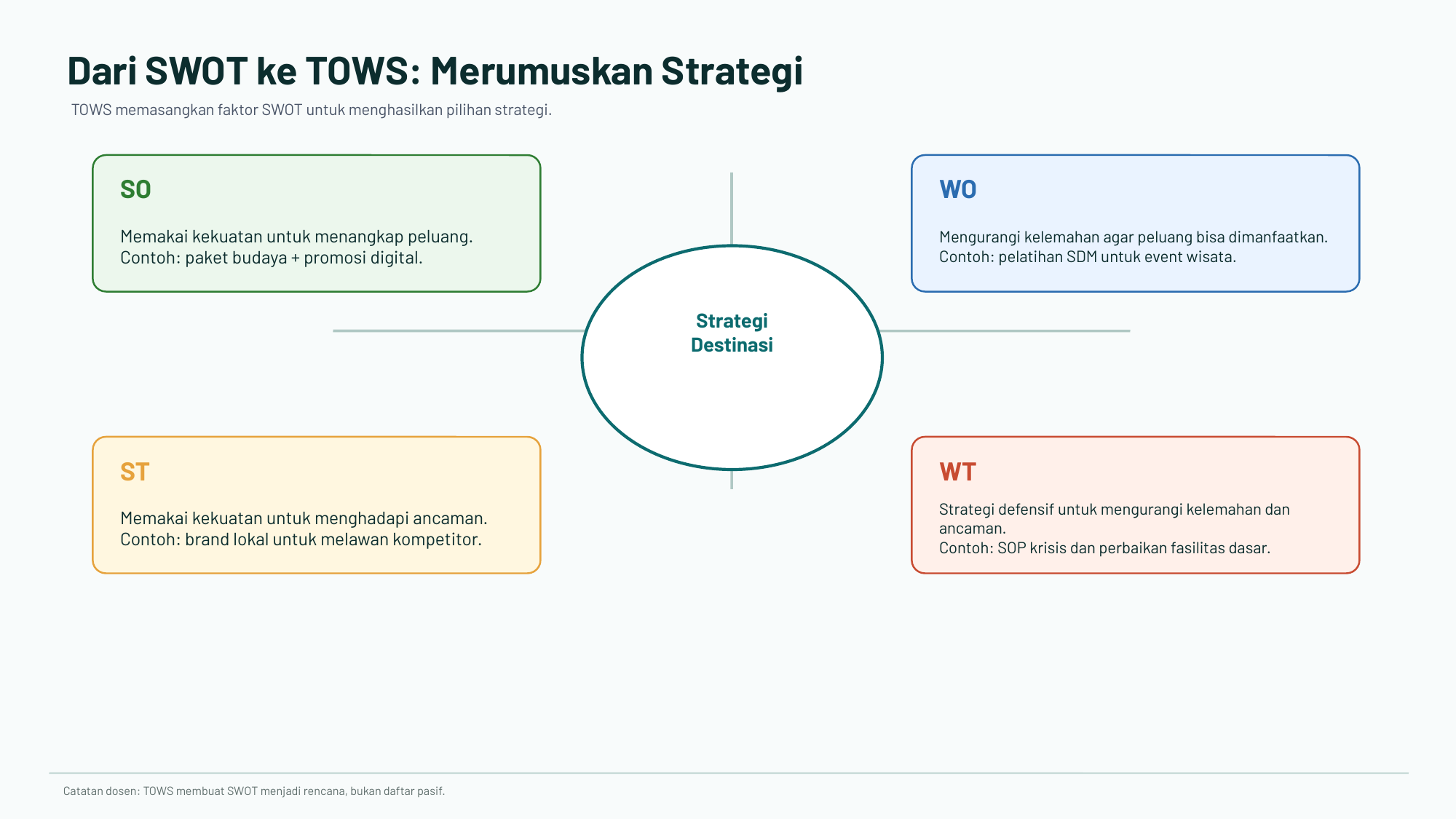

Dari SWOT ke TOWS: Merumuskan Strategi
TOWS memasangkan faktor SWOT untuk menghasilkan pilihan strategi.

SO
WO
Memakai kekuatan untuk menangkap peluang.
Contoh: paket budaya + promosi digital.
Mengurangi kelemahan agar peluang bisa dimanfaatkan.
Contoh: pelatihan SDM untuk event wisata.

Strategi
Destinasi

ST
WT
Memakai kekuatan untuk menghadapi ancaman.
Contoh: brand lokal untuk melawan kompetitor.
Strategi defensif untuk mengurangi kelemahan dan ancaman.
Contoh: SOP krisis dan perbaikan fasilitas dasar.

Catatan dosen: TOWS membuat SWOT menjadi rencana, bukan daftar pasif.